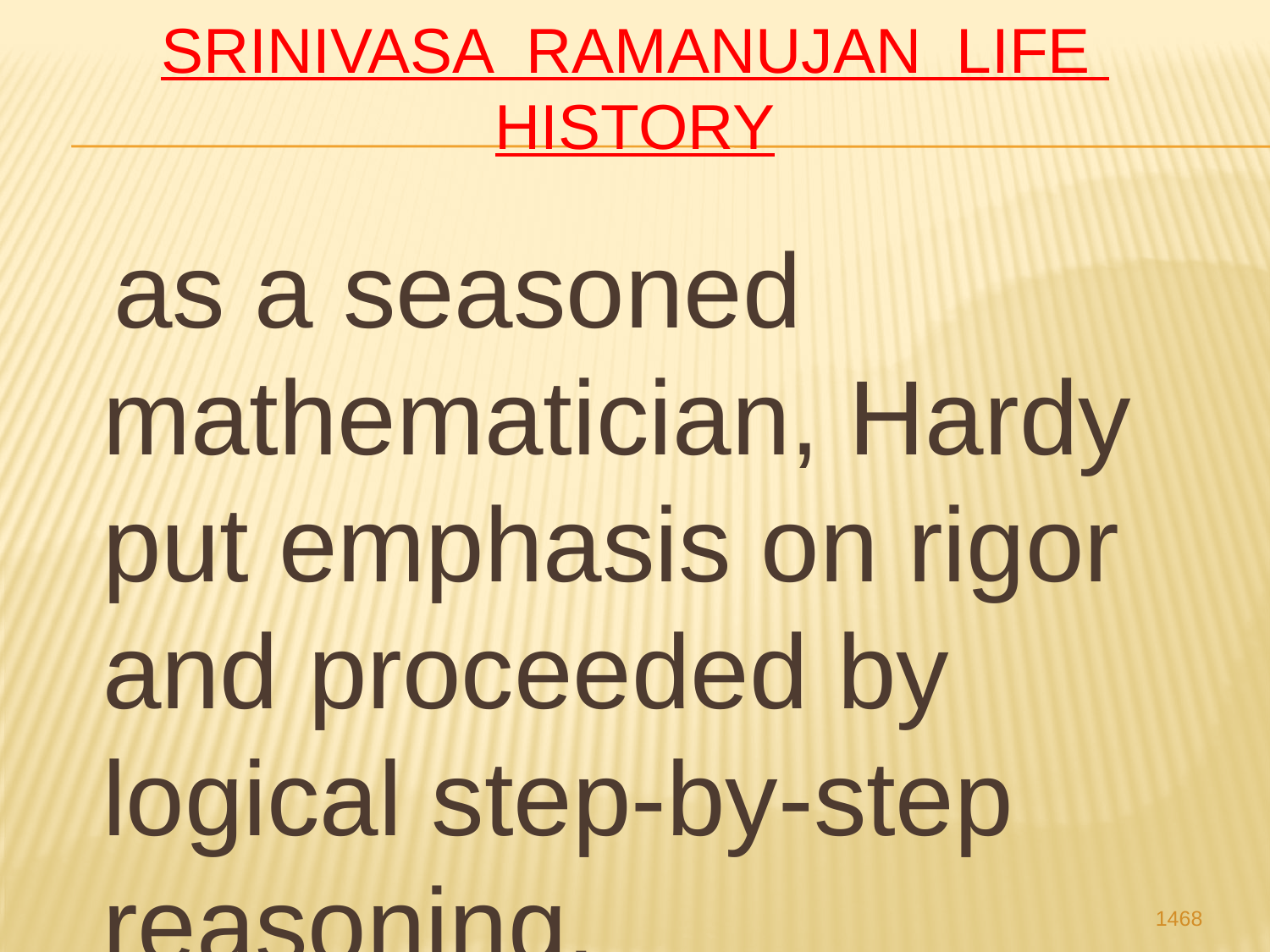

# Srinivasa  Ramanujan  life  history
  as a seasoned mathematician, Hardy put emphasis on rigor and proceeded by logical step-by-step reasoning.

1468